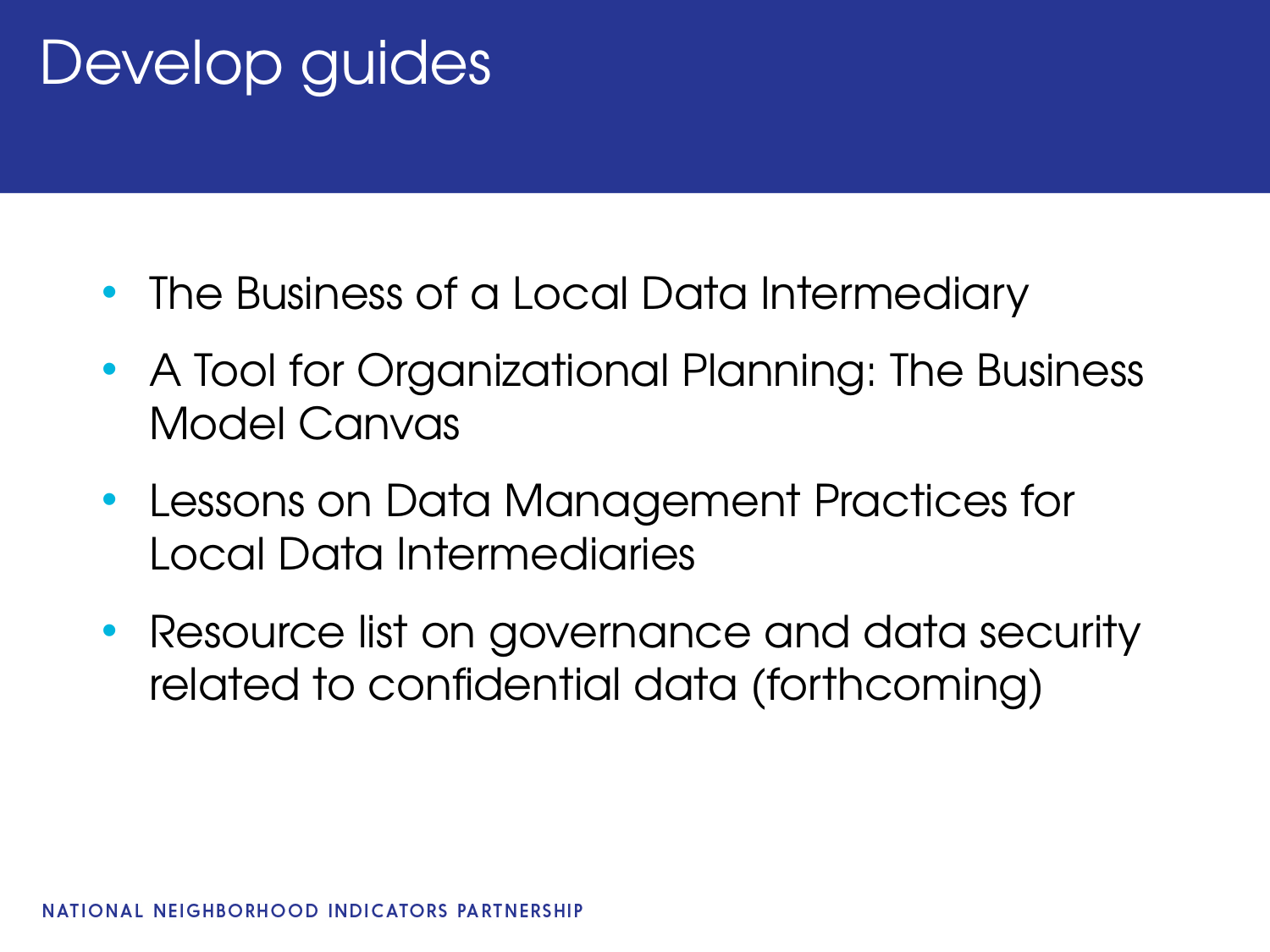

# Develop guides
The Business of a Local Data Intermediary
A Tool for Organizational Planning: The Business Model Canvas
Lessons on Data Management Practices for Local Data Intermediaries
Resource list on governance and data security related to confidential data (forthcoming)